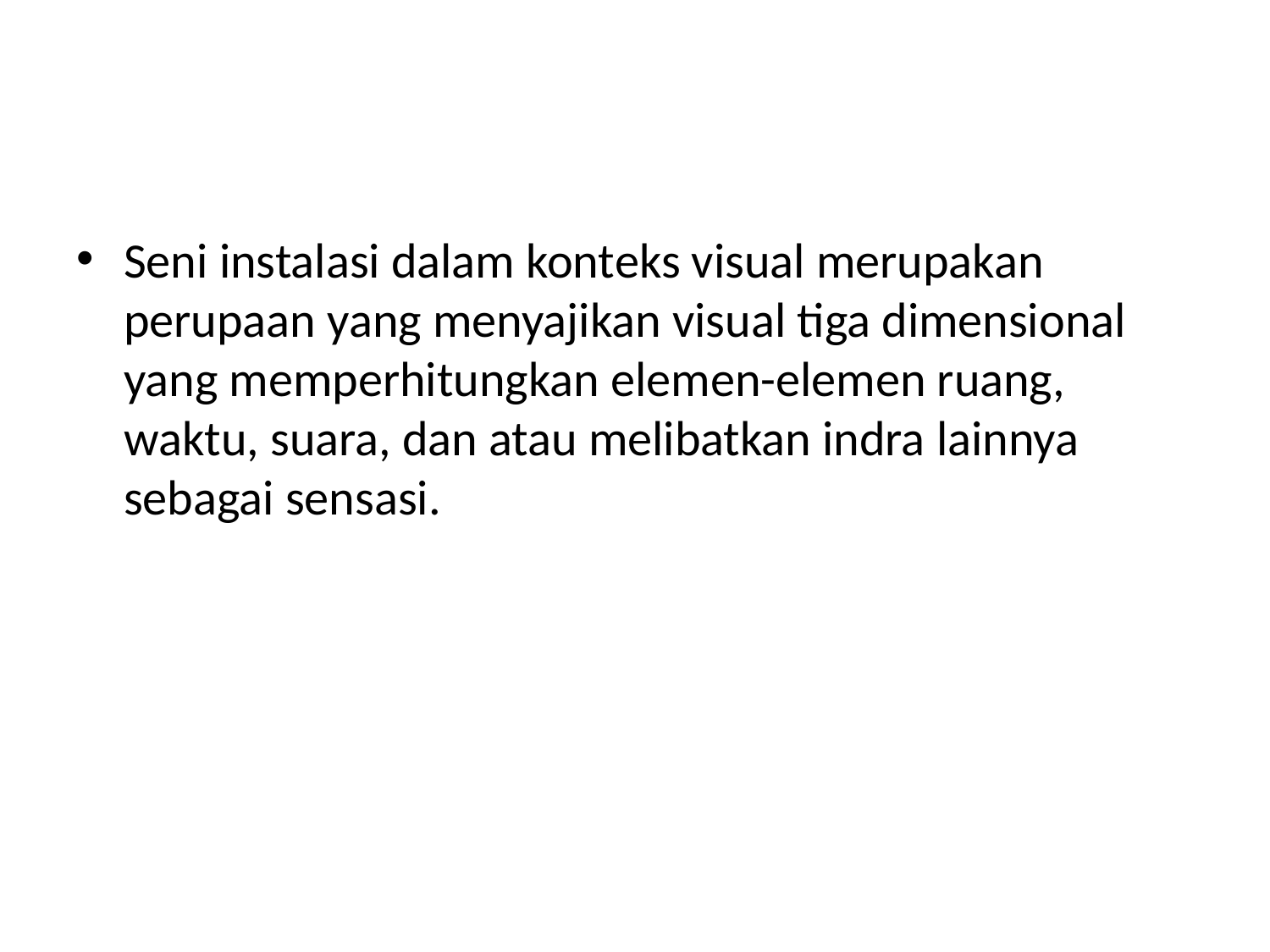

#
Seni instalasi dalam konteks visual merupakan perupaan yang menyajikan visual tiga dimensional yang memperhitungkan elemen-elemen ruang, waktu, suara, dan atau melibatkan indra lainnya sebagai sensasi.